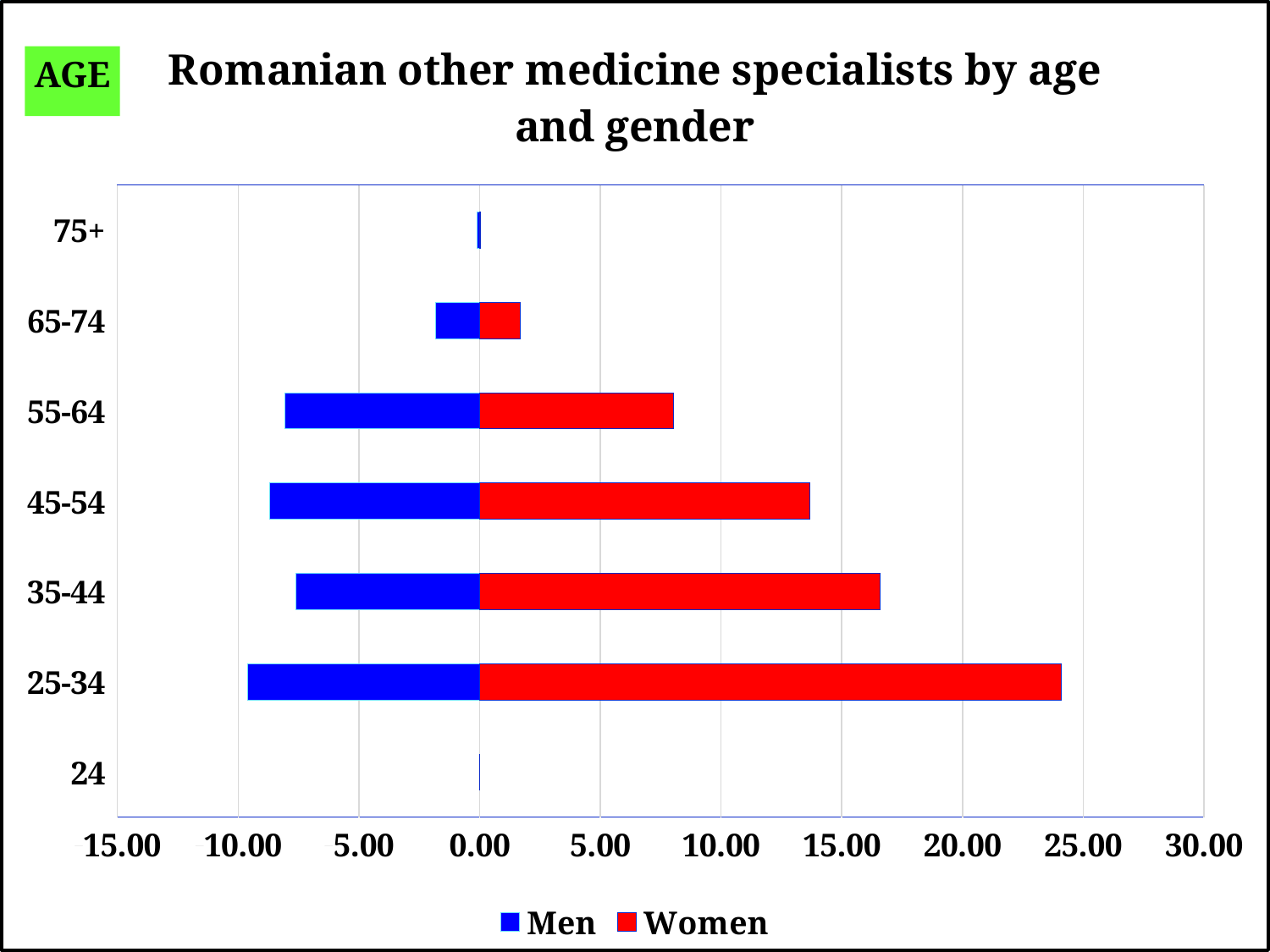

### Chart: Romanian other medicine specialists by age and gender

| Category |  |  |
|---|---|---|
| 24 | 0.0 | 0.0 |
| 25-34 | -9.608882490238418 | 24.104007154854653 |
| 35-44 | -7.615121174443209 | 16.58922845363523 |
| 45-54 | -8.692712082542592 | 13.68365944637131 |
| 55-64 | -8.073206378291124 | 8.020853783565649 |
| 65-74 | -1.8105272342560481 | 1.681827105555919 |
| 75+ | -0.08725432454246032 | 0.03272037170342258 |
AGE